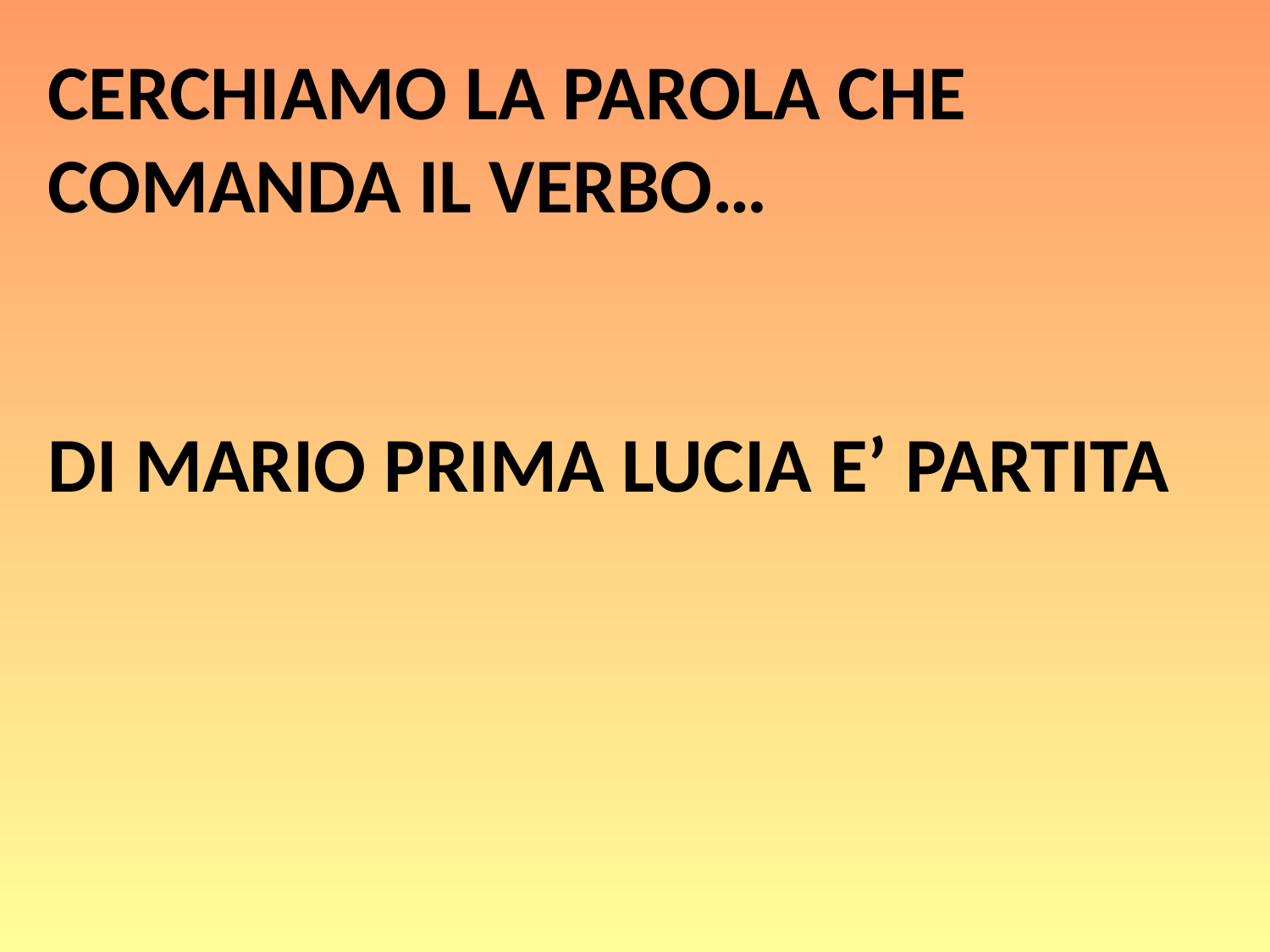

# Cerchiamo la parola che comanda Il verbo… di MARIO pRIMA lucia e’ PARTITA